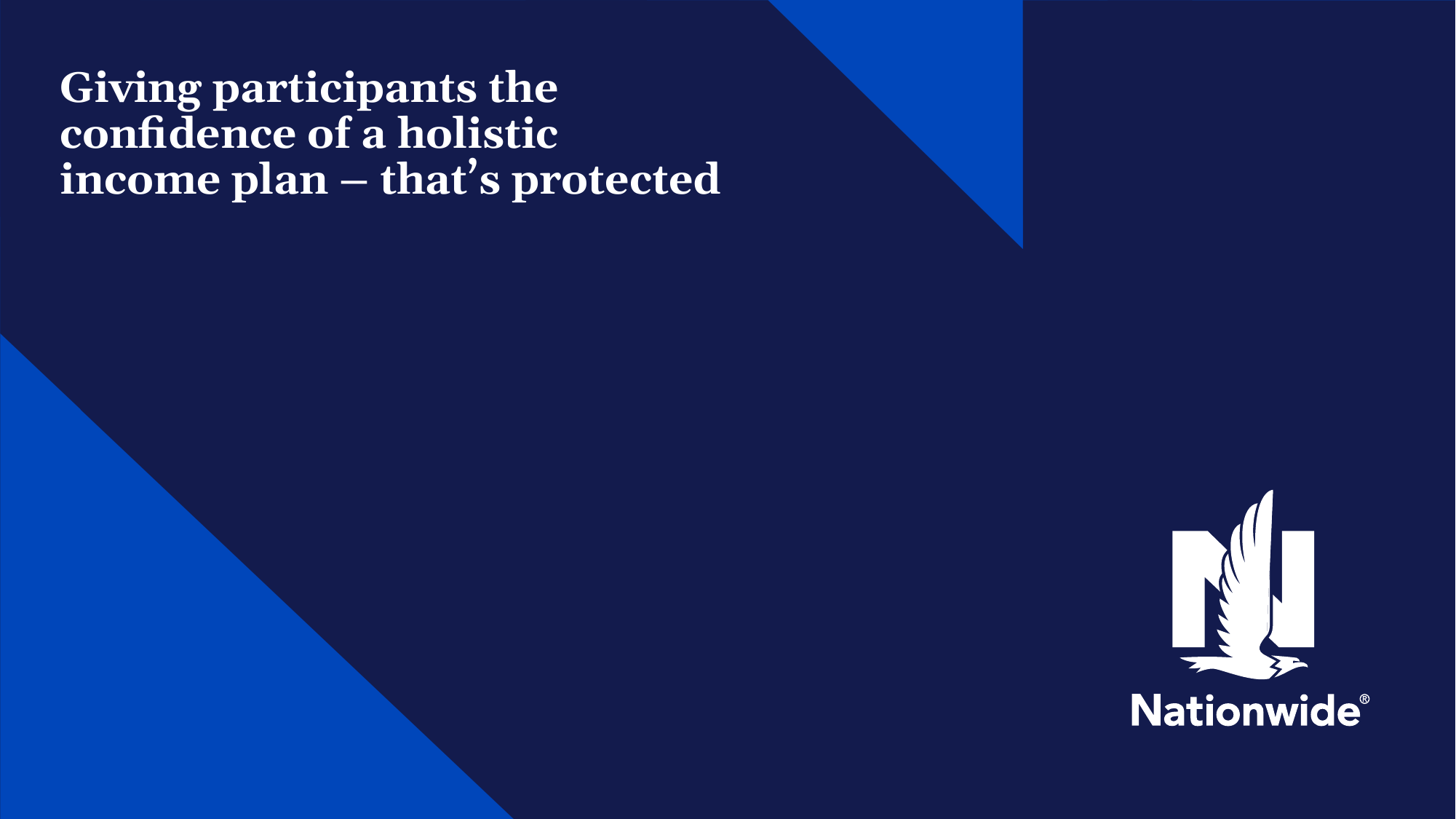

# Giving participants the confidence of a holistic income plan – that’s protected